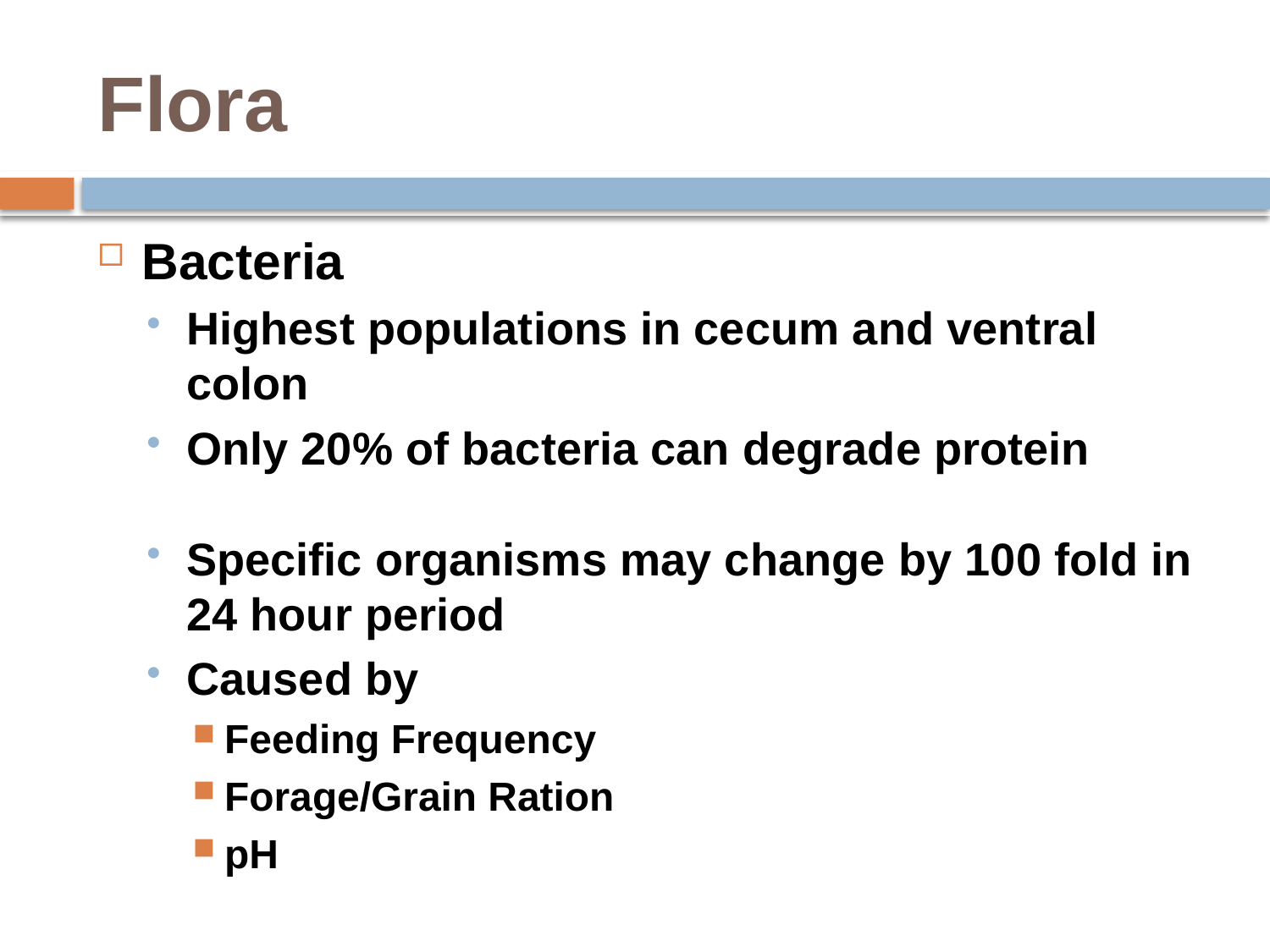

# Flora
Bacteria
Highest populations in cecum and ventral colon
Only 20% of bacteria can degrade protein

Specific organisms may change by 100 fold in 24 hour period
Caused by
Feeding Frequency
Forage/Grain Ration
pH